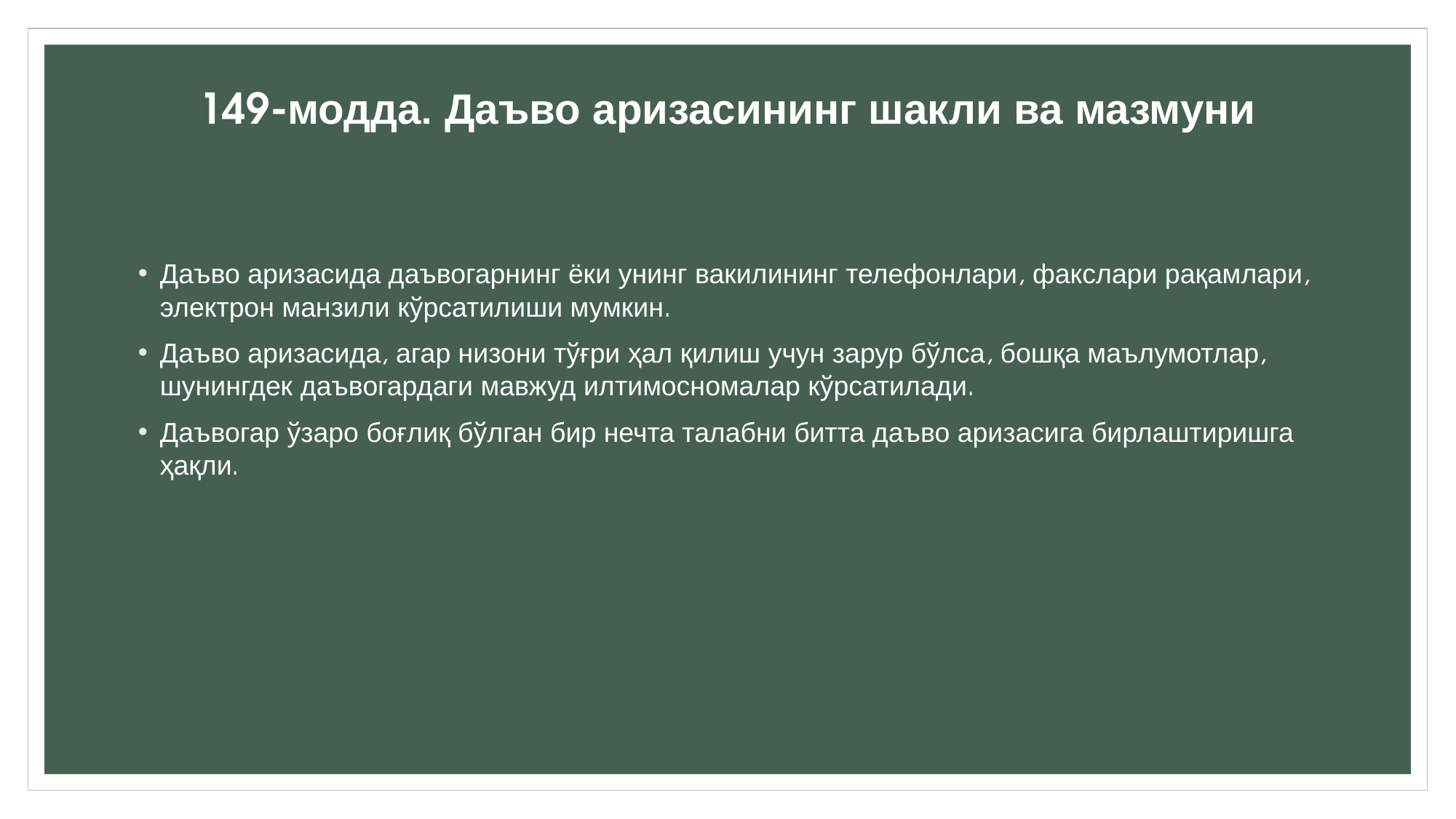

# 149-модда. Даъво аризасининг шакли ва мазмуни
Даъво аризасида даъвогарнинг ёки унинг вакилининг телефонлари, факслари рақамлари, электрон манзили кўрсатилиши мумкин.
Даъво аризасида, агар низони тўғри ҳал қилиш учун зарур бўлса, бошқа маълумотлар, шунингдек даъвогардаги мавжуд илтимосномалар кўрсатилади.
Даъвогар ўзаро боғлиқ бўлган бир нечта талабни битта даъво аризасига бирлаштиришга ҳақли.